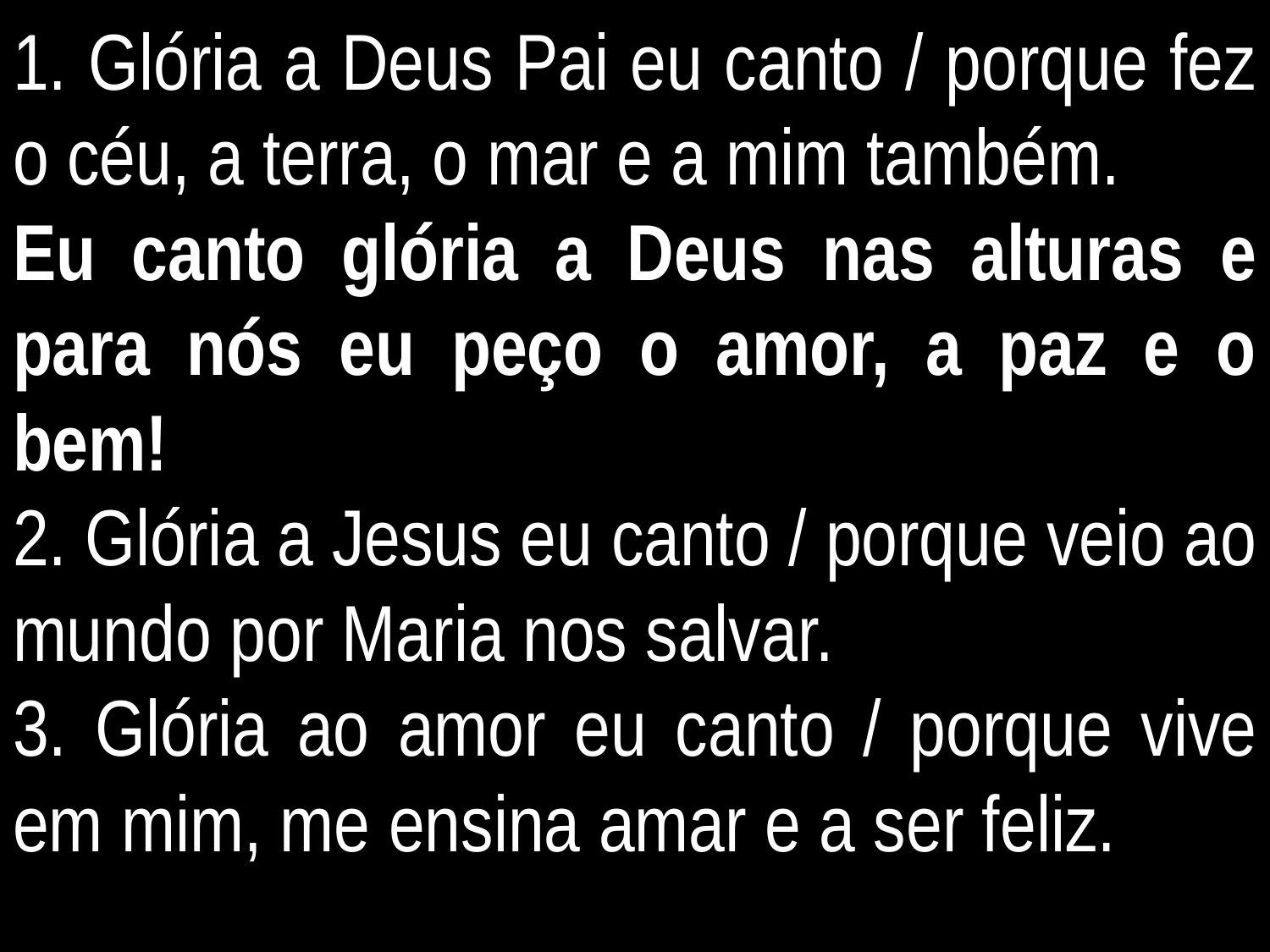

1. Glória a Deus Pai eu canto / porque fez o céu, a terra, o mar e a mim também.
Eu canto glória a Deus nas alturas e para nós eu peço o amor, a paz e o bem!
2. Glória a Jesus eu canto / porque veio ao mundo por Maria nos salvar.
3. Glória ao amor eu canto / porque vive em mim, me ensina amar e a ser feliz.